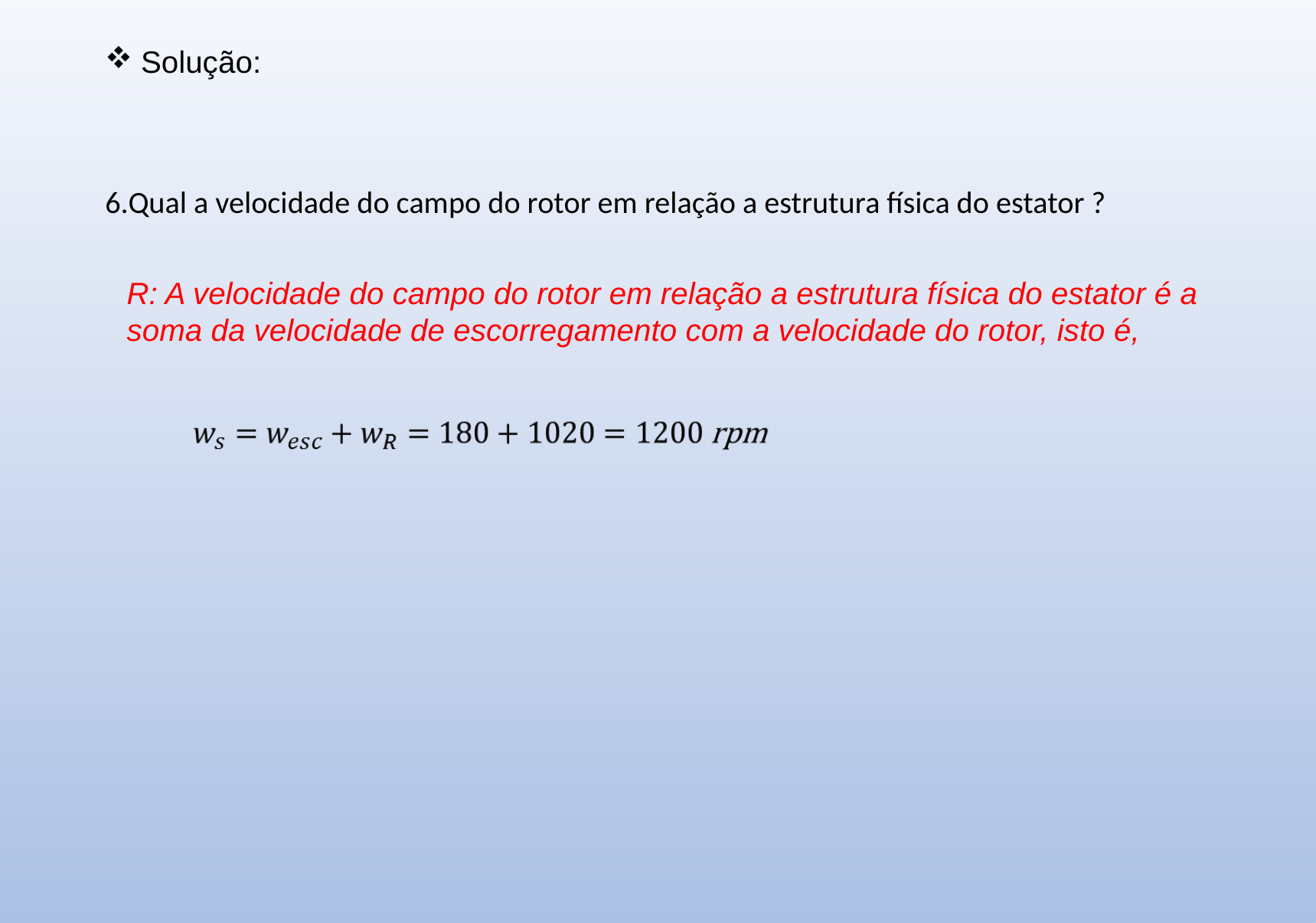

Solução:

6.Qual a velocidade do campo do rotor em relação a estrutura física do estator ?

R: A velocidade do campo do rotor em relação a estrutura física do estator é a soma da velocidade de escorregamento com a velocidade do rotor, isto é,